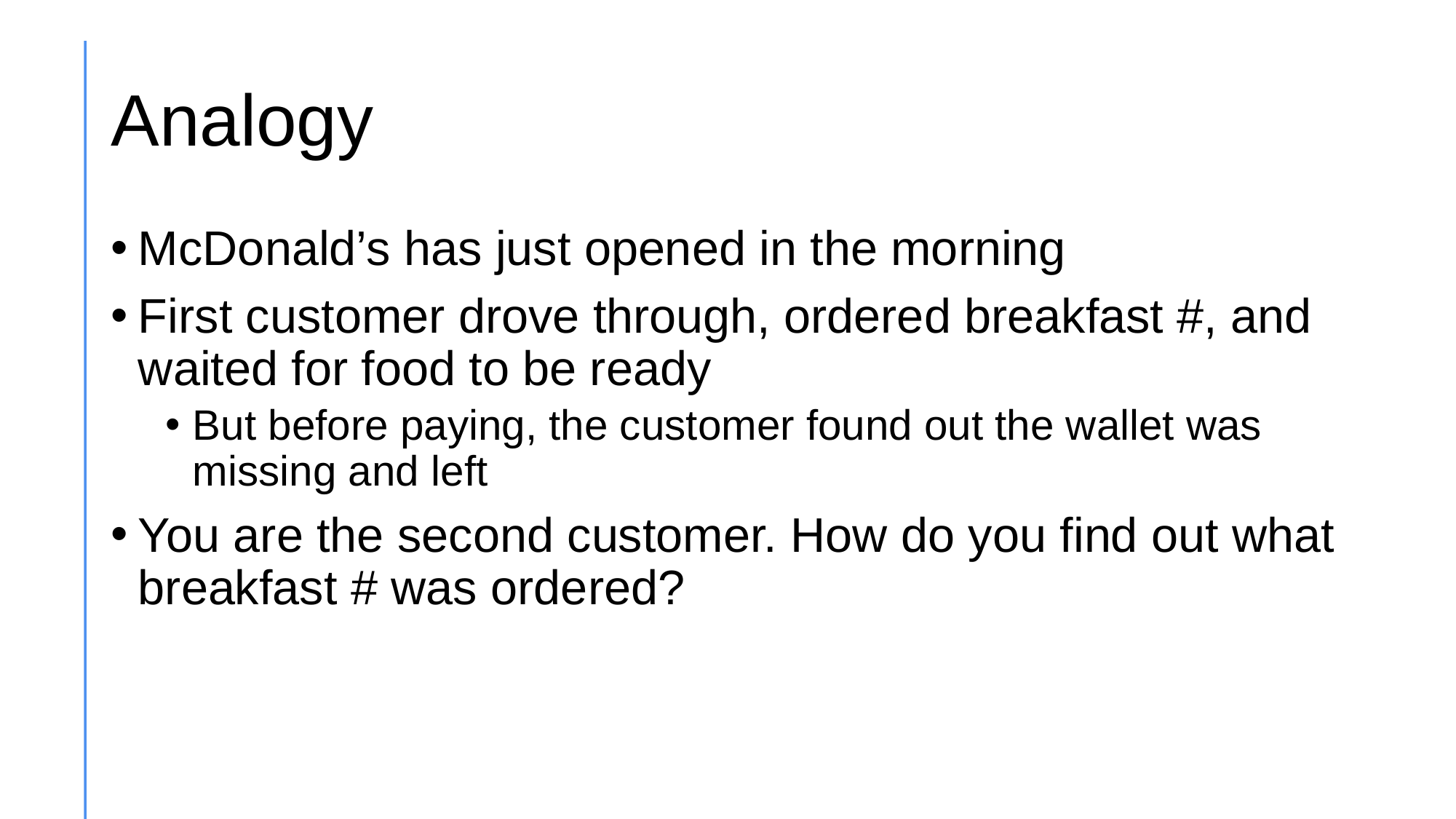

# Analogy
McDonald’s has just opened in the morning
First customer drove through, ordered breakfast #, and waited for food to be ready
But before paying, the customer found out the wallet was missing and left
You are the second customer. How do you find out what breakfast # was ordered?